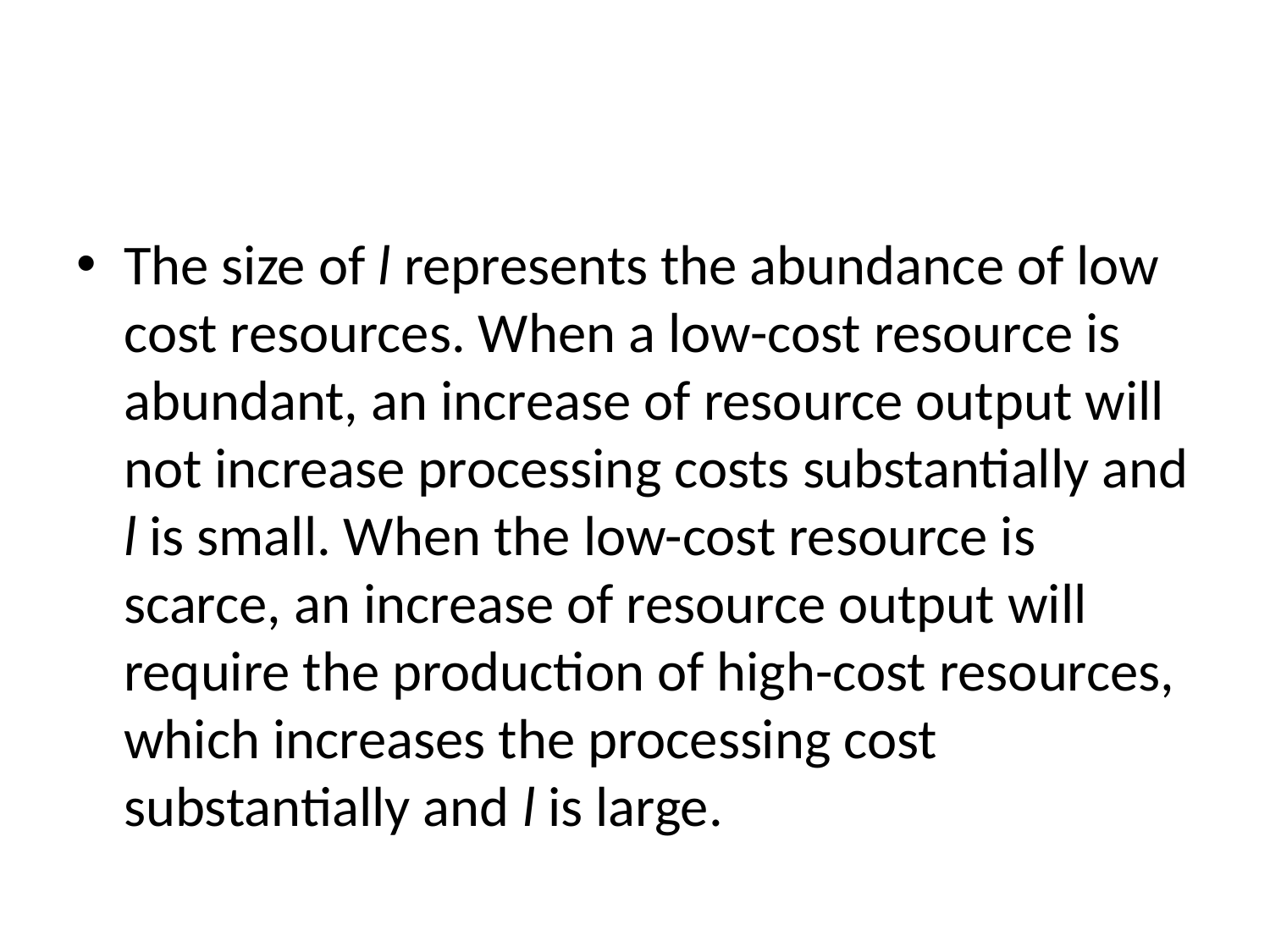

#
The size of l represents the abundance of low cost resources. When a low-cost resource is abundant, an increase of resource output will not increase processing costs substantially and l is small. When the low-cost resource is scarce, an increase of resource output will require the production of high-cost resources, which increases the processing cost substantially and l is large.